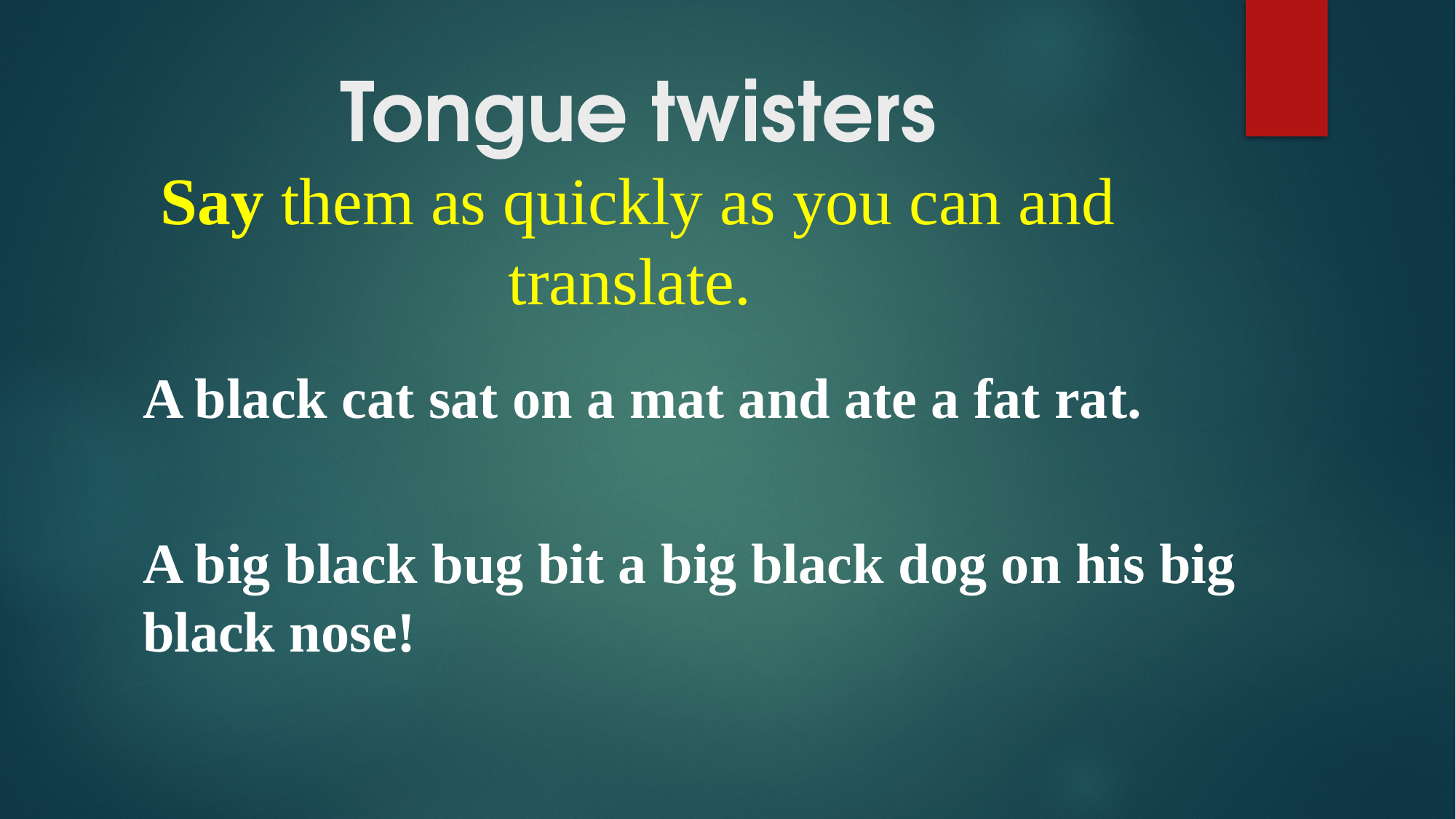

# Tongue twisters Say them as quickly as you can and translate.
A black cat sat on a mat and ate a fat rat.

A big black bug bit a big black dog on his big black nose!